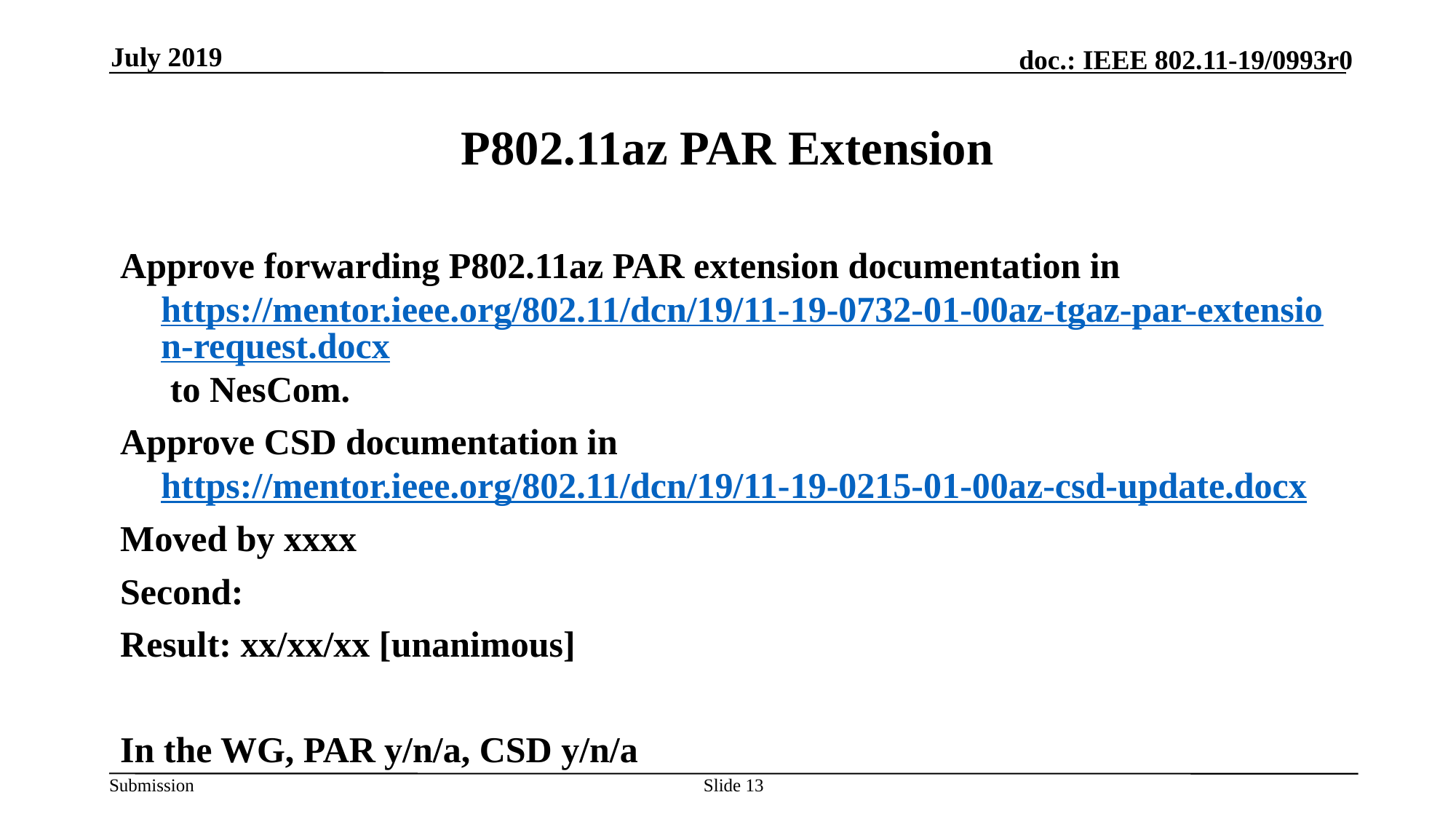

July 2019
# P802.11az PAR Extension
Approve forwarding P802.11az PAR extension documentation in https://mentor.ieee.org/802.11/dcn/19/11-19-0732-01-00az-tgaz-par-extension-request.docx to NesCom.
Approve CSD documentation in https://mentor.ieee.org/802.11/dcn/19/11-19-0215-01-00az-csd-update.docx
Moved by xxxx
Second:
Result: xx/xx/xx [unanimous]

In the WG, PAR y/n/a, CSD y/n/a

Slide 13